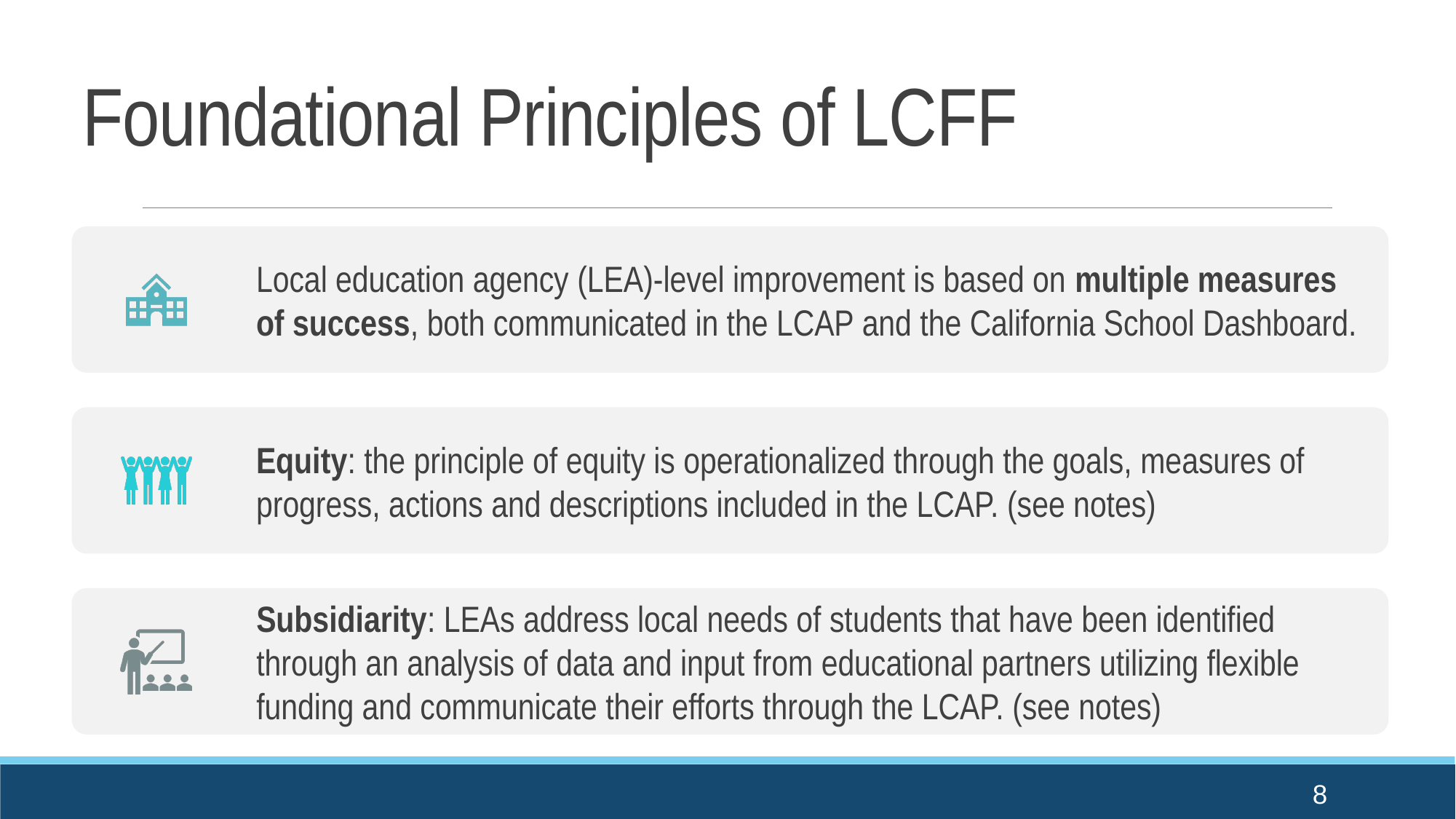

# Foundational Principles of LCFF
Local education agency (LEA)-level improvement is based on multiple measures of success, both communicated in the LCAP and the California School Dashboard.
Equity: the principle of equity is operationalized through the goals, measures of progress, actions and descriptions included in the LCAP. (see notes)
Subsidiarity: LEAs address local needs of students that have been identified through an analysis of data and input from educational partners utilizing flexible funding and communicate their efforts through the LCAP. (see notes)
8